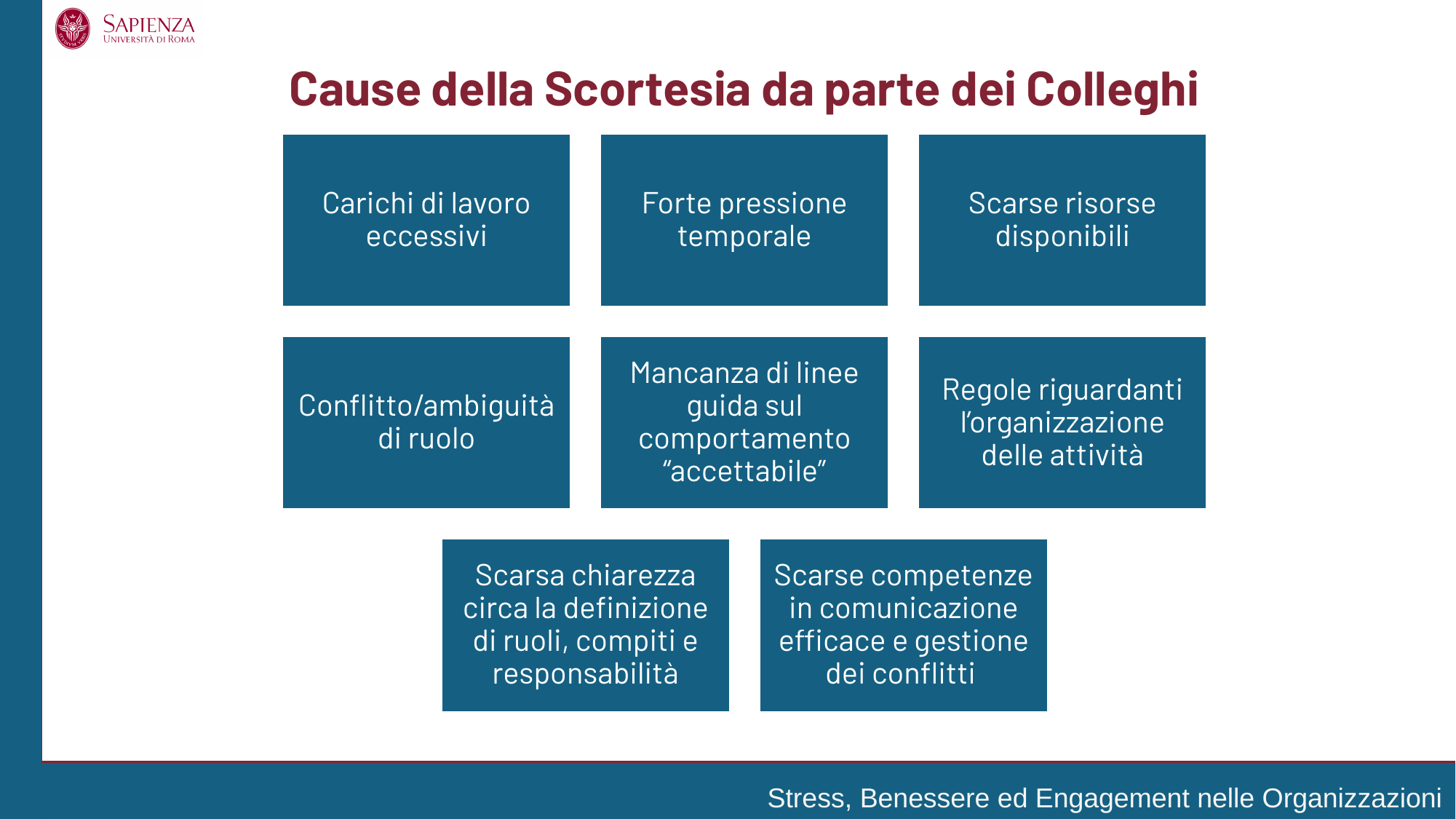

Cause della Scortesia da parte dei Colleghi
Carichi di lavoro eccessivi
Forte pressione temporale
Scarse risorse disponibili
Conflitto/ambiguità di ruolo
Mancanza di linee guida sul comportamento “accettabile”
Regole riguardanti l’organizzazione delle attività
Scarsa chiarezza circa la definizione di ruoli, compiti e responsabilità
Scarse competenze in comunicazione efficace e gestione dei conflitti